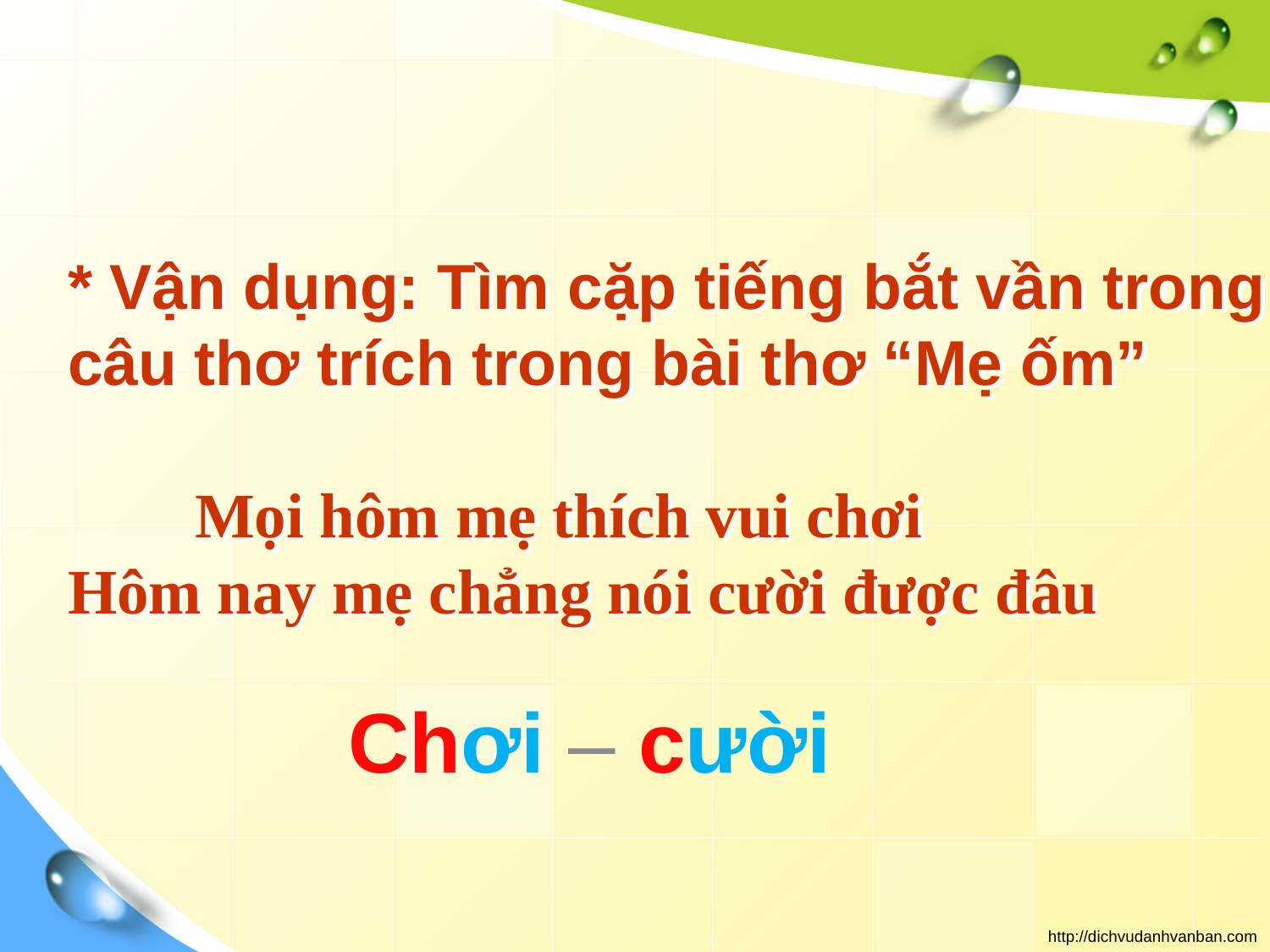

# * Vận dụng: Tìm cặp tiếng bắt vần trong câu thơ trích trong bài thơ “Mẹ ốm” Mọi hôm mẹ thích vui chơi Hôm nay mẹ chẳng nói cười được đâu
Chơi – cười